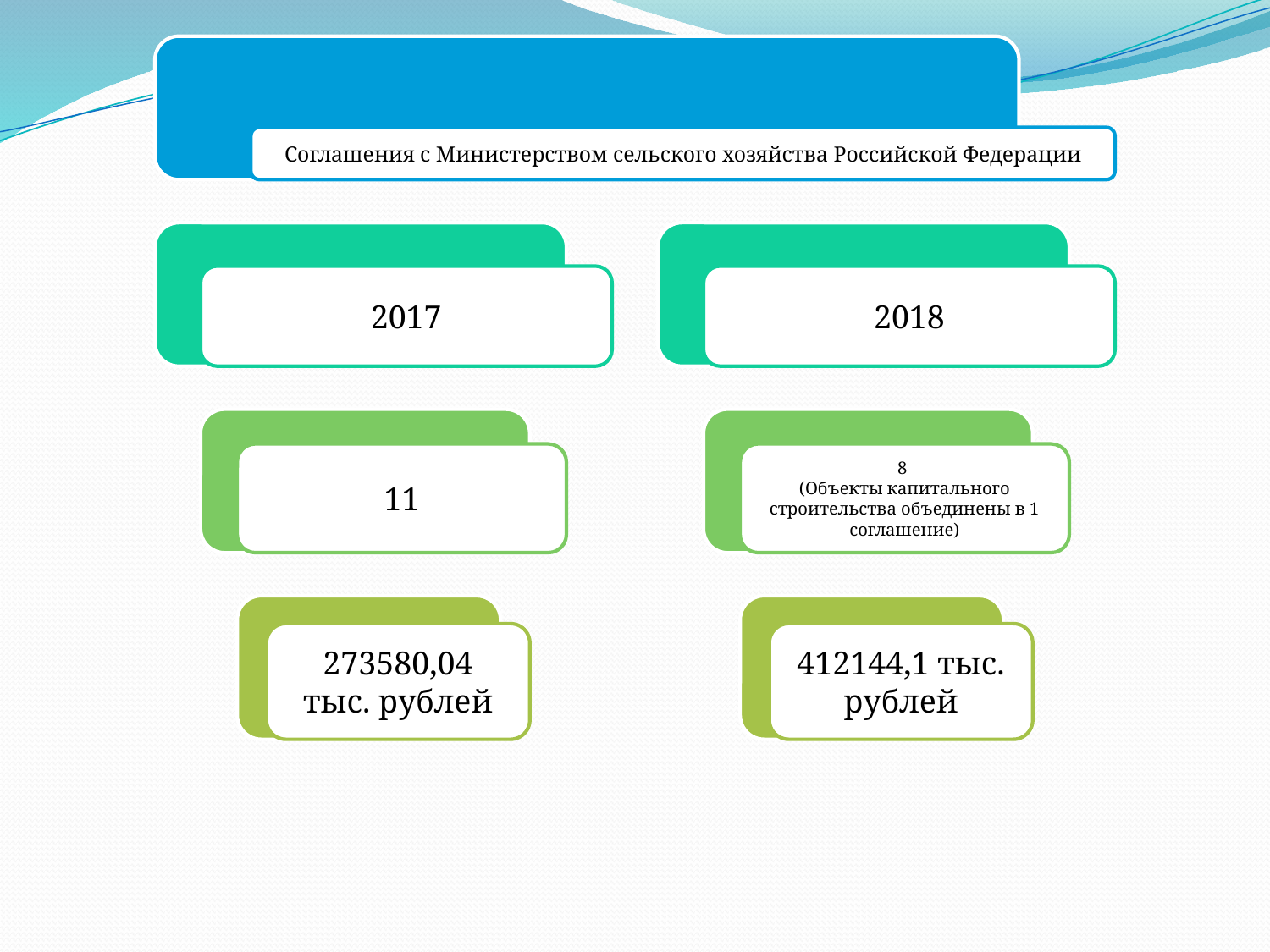

Соглашения с Министерством сельского хозяйства Российской Федерации
2017
8
(Объекты капитального строительства объединены в 1 соглашение)
2018
11
273580,04 тыс. рублей
412144,1 тыс. рублей